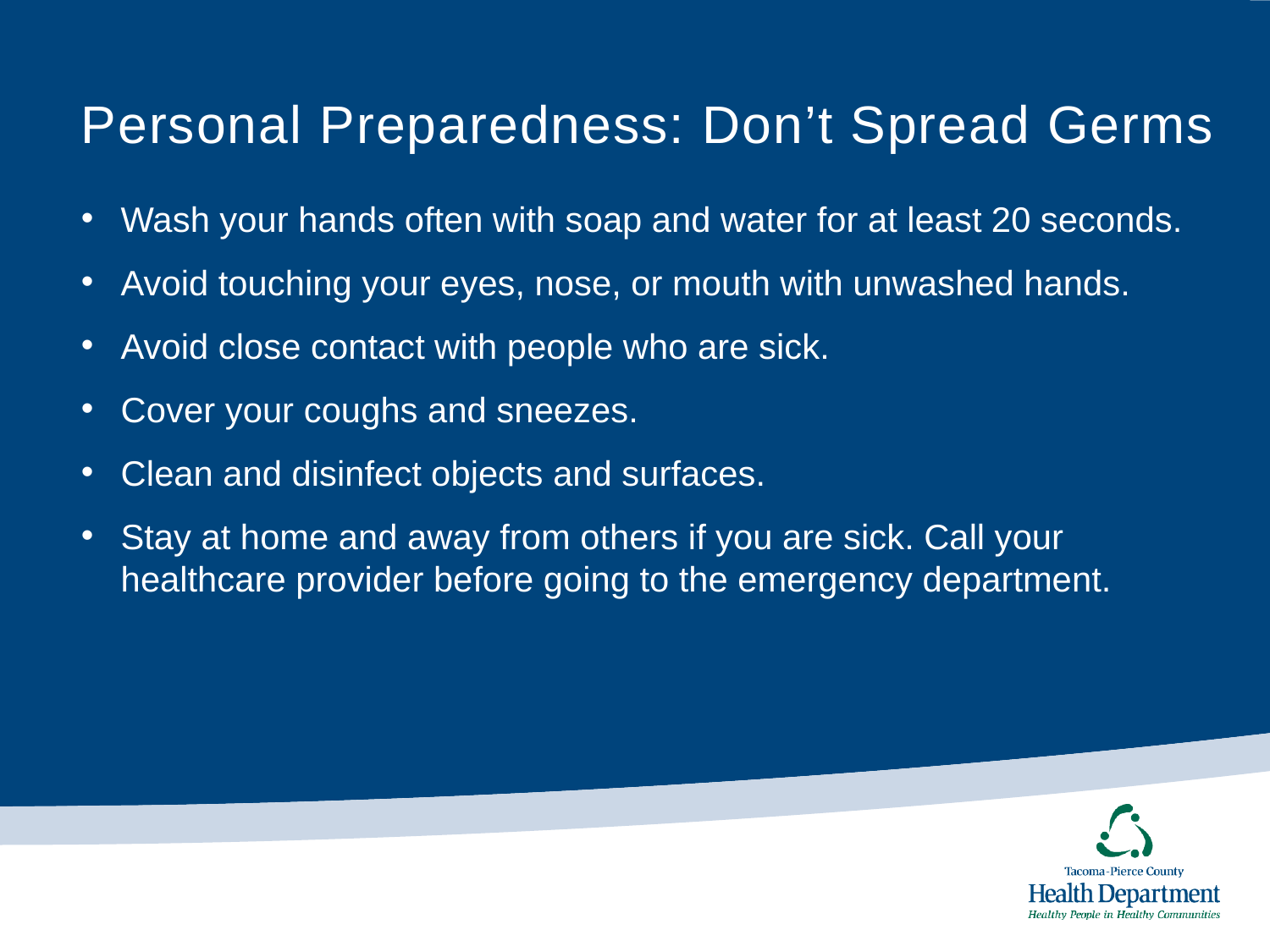

# Personal Preparedness: Don’t Spread Germs
Wash your hands often with soap and water for at least 20 seconds.
Avoid touching your eyes, nose, or mouth with unwashed hands.
Avoid close contact with people who are sick.
Cover your coughs and sneezes.
Clean and disinfect objects and surfaces.
Stay at home and away from others if you are sick. Call your healthcare provider before going to the emergency department.